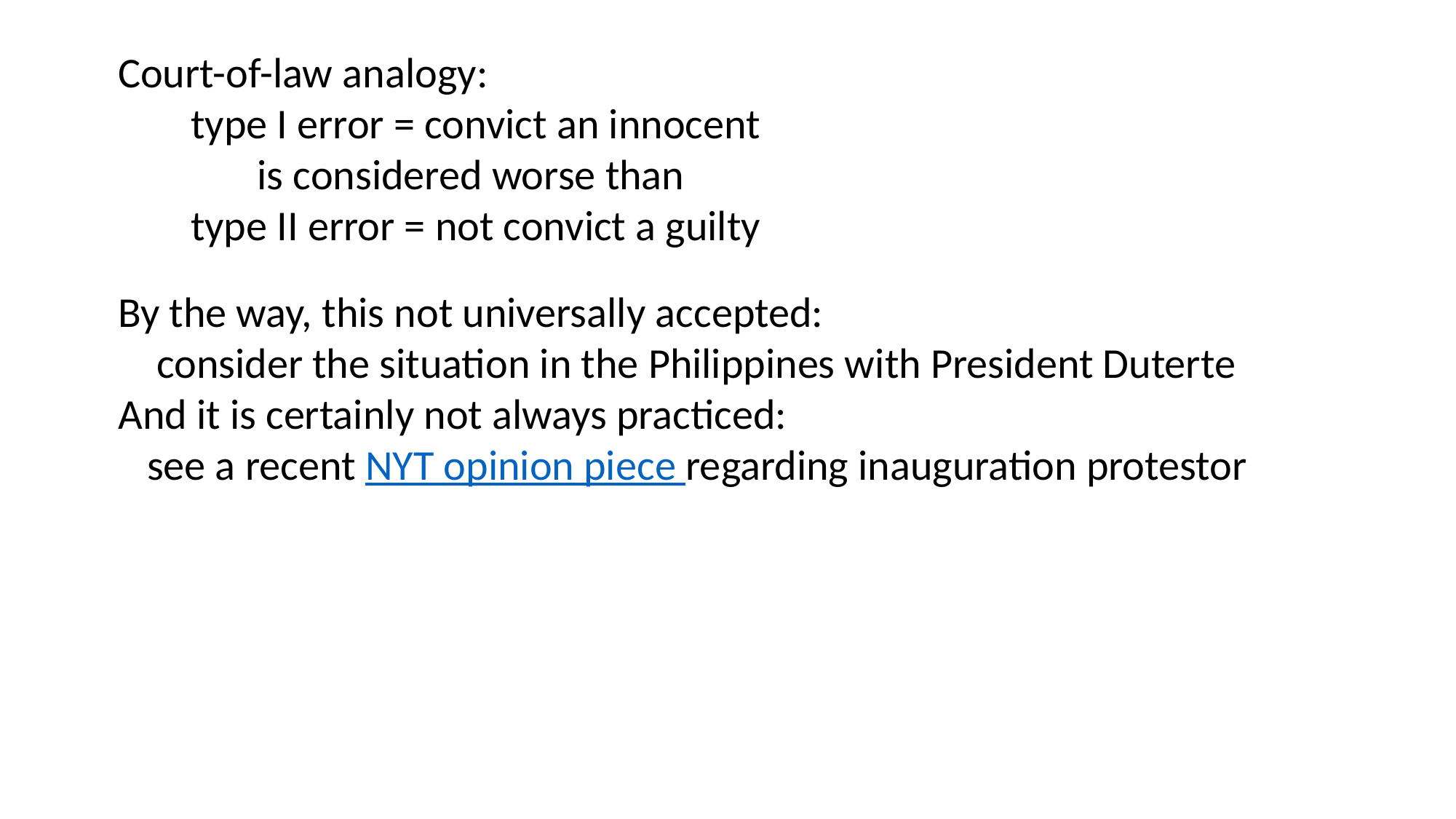

Court-of-law analogy:
type I error = convict an innocent
is considered worse than
type II error = not convict a guilty
By the way, this not universally accepted:
    consider the situation in the Philippines with President Duterte
And it is certainly not always practiced:
   see a recent NYT opinion piece regarding inauguration protestor